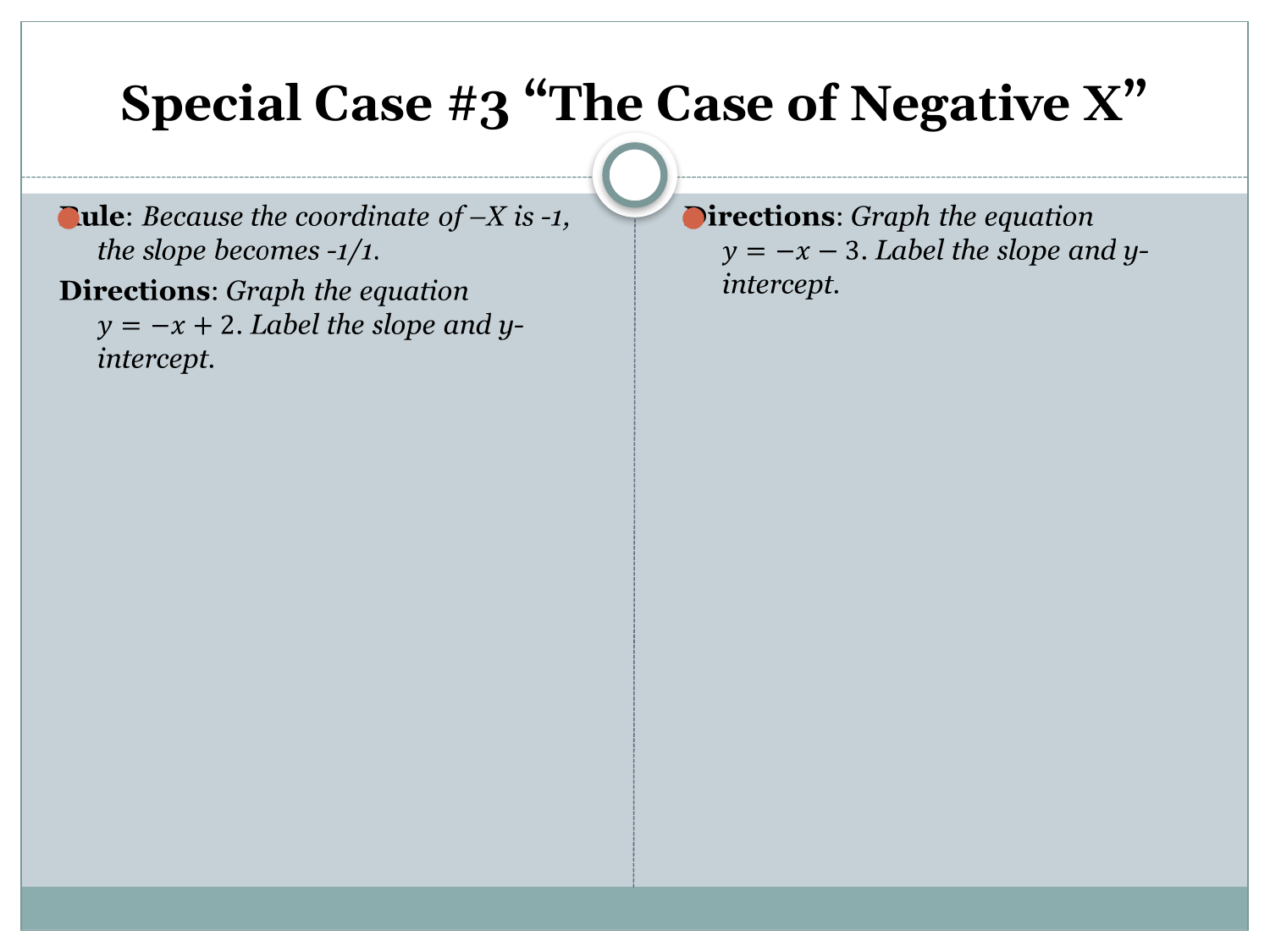

# Special Case #3 “The Case of Negative X”